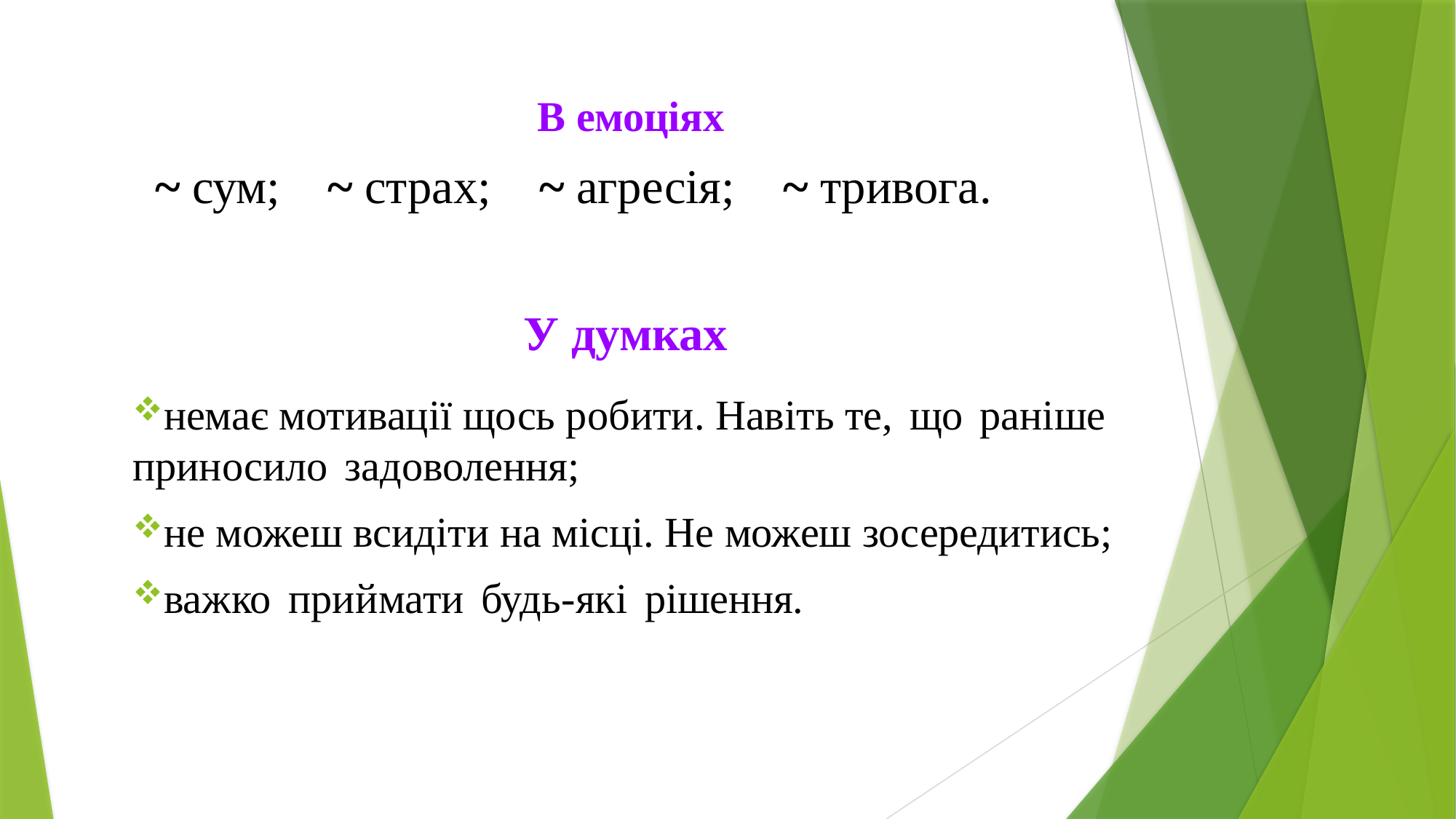

В емоціях
~ сум;    ~ страх;    ~ агресія;    ~ тривога.

У думках
немає мотивації щось робити. Навіть те, що раніше приносило задоволення;
не можеш всидіти на місці. Не можеш зосередитись;
важко приймати будь-які рішення.